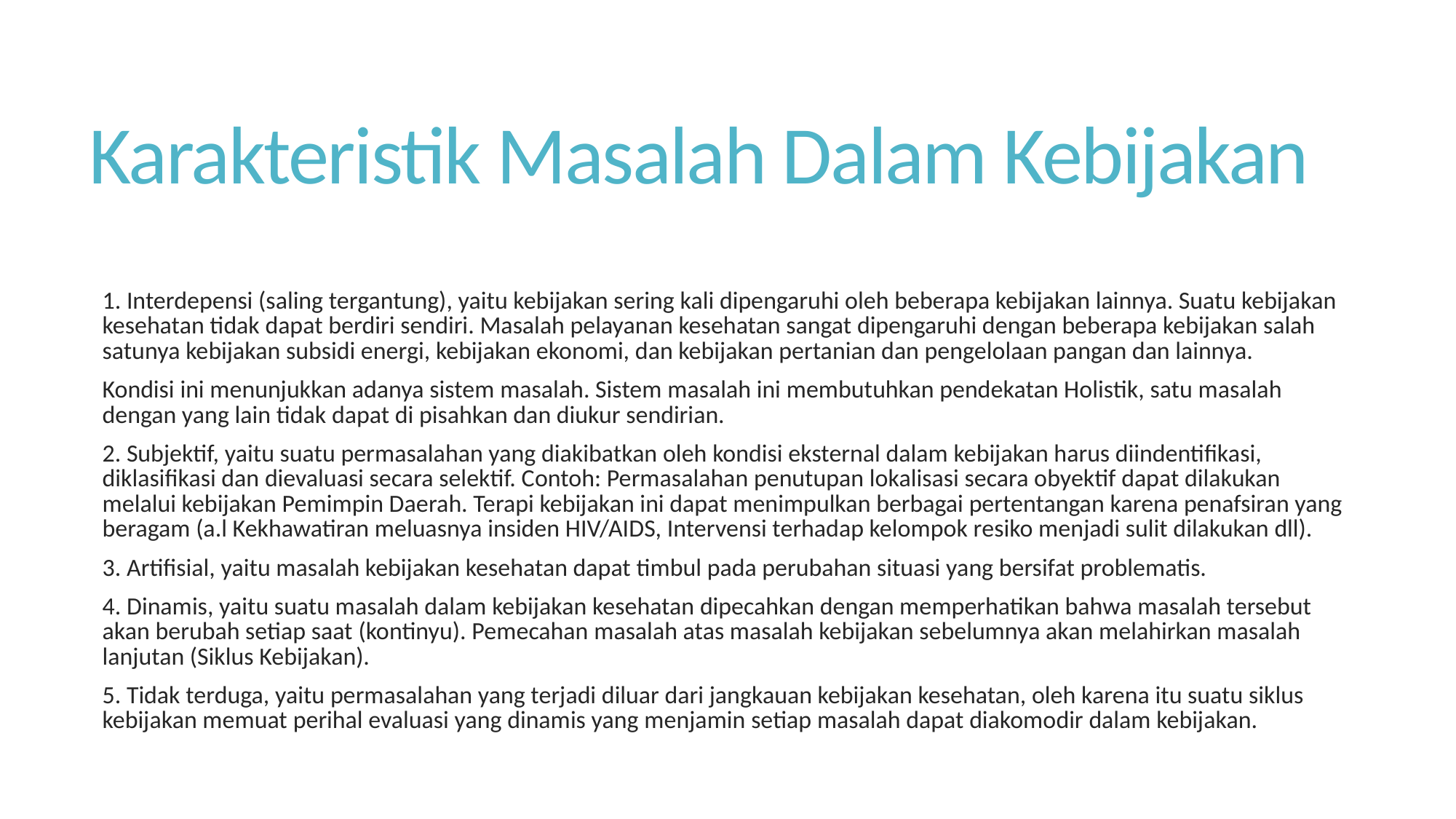

# Karakteristik Masalah Dalam Kebijakan

1. Interdepensi (saling tergantung), yaitu kebijakan sering kali dipengaruhi oleh beberapa kebijakan lainnya. Suatu kebijakan kesehatan tidak dapat berdiri sendiri. Masalah pelayanan kesehatan sangat dipengaruhi dengan beberapa kebijakan salah satunya kebijakan subsidi energi, kebijakan ekonomi, dan kebijakan pertanian dan pengelolaan pangan dan lainnya.
Kondisi ini menunjukkan adanya sistem masalah. Sistem masalah ini membutuhkan pendekatan Holistik, satu masalah dengan yang lain tidak dapat di pisahkan dan diukur sendirian.
2. Subjektif, yaitu suatu permasalahan yang diakibatkan oleh kondisi eksternal dalam kebijakan harus diindentifikasi, diklasifikasi dan dievaluasi secara selektif. Contoh: Permasalahan penutupan lokalisasi secara obyektif dapat dilakukan melalui kebijakan Pemimpin Daerah. Terapi kebijakan ini dapat menimpulkan berbagai pertentangan karena penafsiran yang beragam (a.l Kekhawatiran meluasnya insiden HIV/AIDS, Intervensi terhadap kelompok resiko menjadi sulit dilakukan dll).
3. Artifisial, yaitu masalah kebijakan kesehatan dapat timbul pada perubahan situasi yang bersifat problematis.
4. Dinamis, yaitu suatu masalah dalam kebijakan kesehatan dipecahkan dengan memperhatikan bahwa masalah tersebut akan berubah setiap saat (kontinyu). Pemecahan masalah atas masalah kebijakan sebelumnya akan melahirkan masalah lanjutan (Siklus Kebijakan).
5. Tidak terduga, yaitu permasalahan yang terjadi diluar dari jangkauan kebijakan kesehatan, oleh karena itu suatu siklus kebijakan memuat perihal evaluasi yang dinamis yang menjamin setiap masalah dapat diakomodir dalam kebijakan.